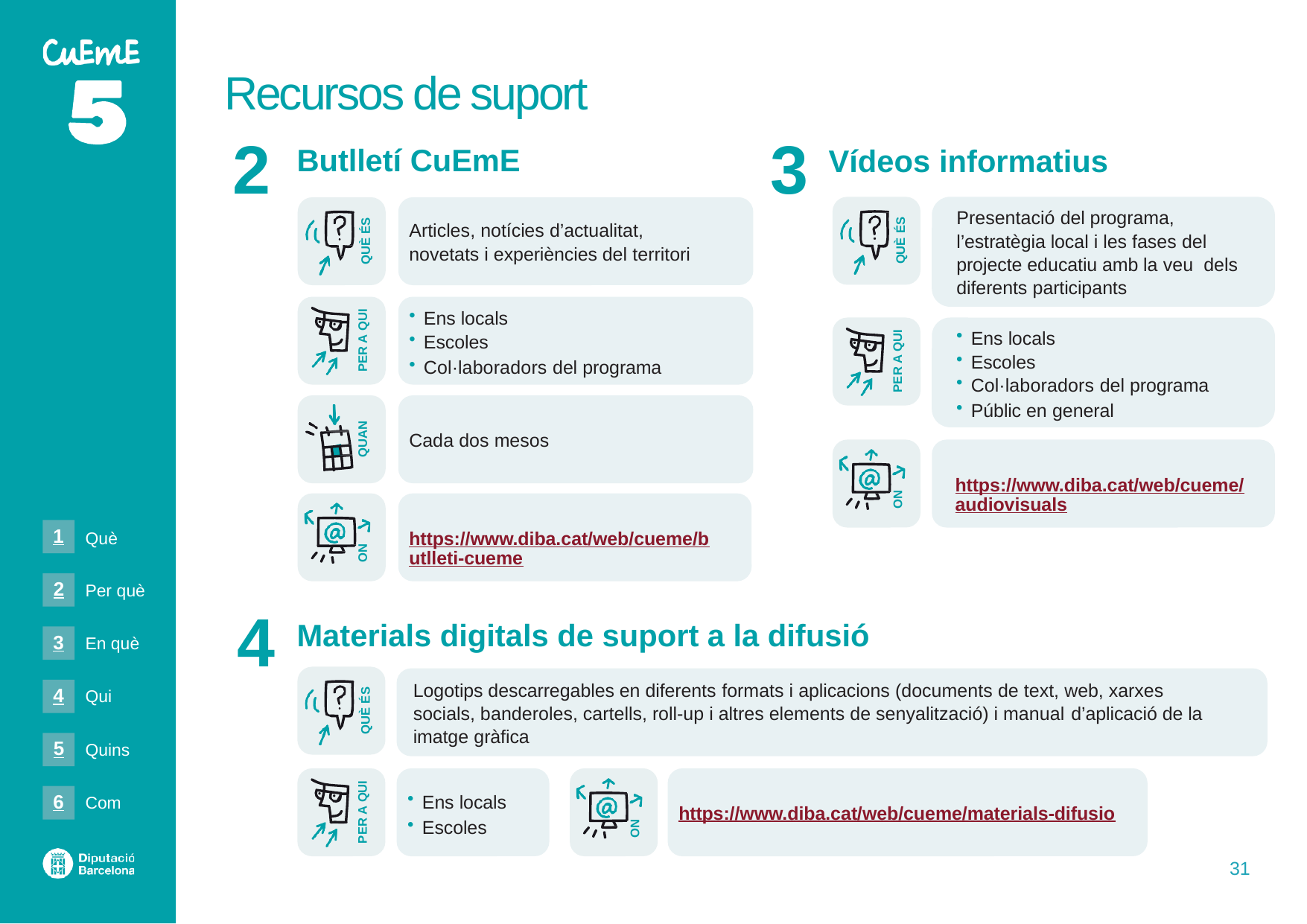

# Recursos de suport

3
2
Butlletí CuEmE
Vídeos informatius

QUÈ ÉS
Presentació del programa,  l’estratègia local i les fases del  projecte educatiu amb la veu  dels diferents participants

QUÈ ÉS
Articles, notícies d’actualitat, novetats i experiències del territori

PER A QUI
Ens locals
Escoles
Col·laboradors del programa

PER A QUI
Ens locals
Escoles
Col·laboradors del programa
Públic en general

QUAN
Cada dos mesos

ON
https://www.diba.cat/web/cueme/audiovisuals

ON
https://www.diba.cat/web/cueme/butlleti-cueme
1
Què
2
Per què
4
Materials digitals de suport a la difusió
3
En què

QUÈ ÉS
Logotips descarregables en diferents formats i aplicacions (documents de text, web, xarxes socials, banderoles, cartells, roll-up i altres elements de senyalització) i manual d’aplicació de la imatge gràfica
4
Qui
5
Quins

PER A QUI
Ens locals
Escoles

ON
https://www.diba.cat/web/cueme/materials-difusio
6
Com
31